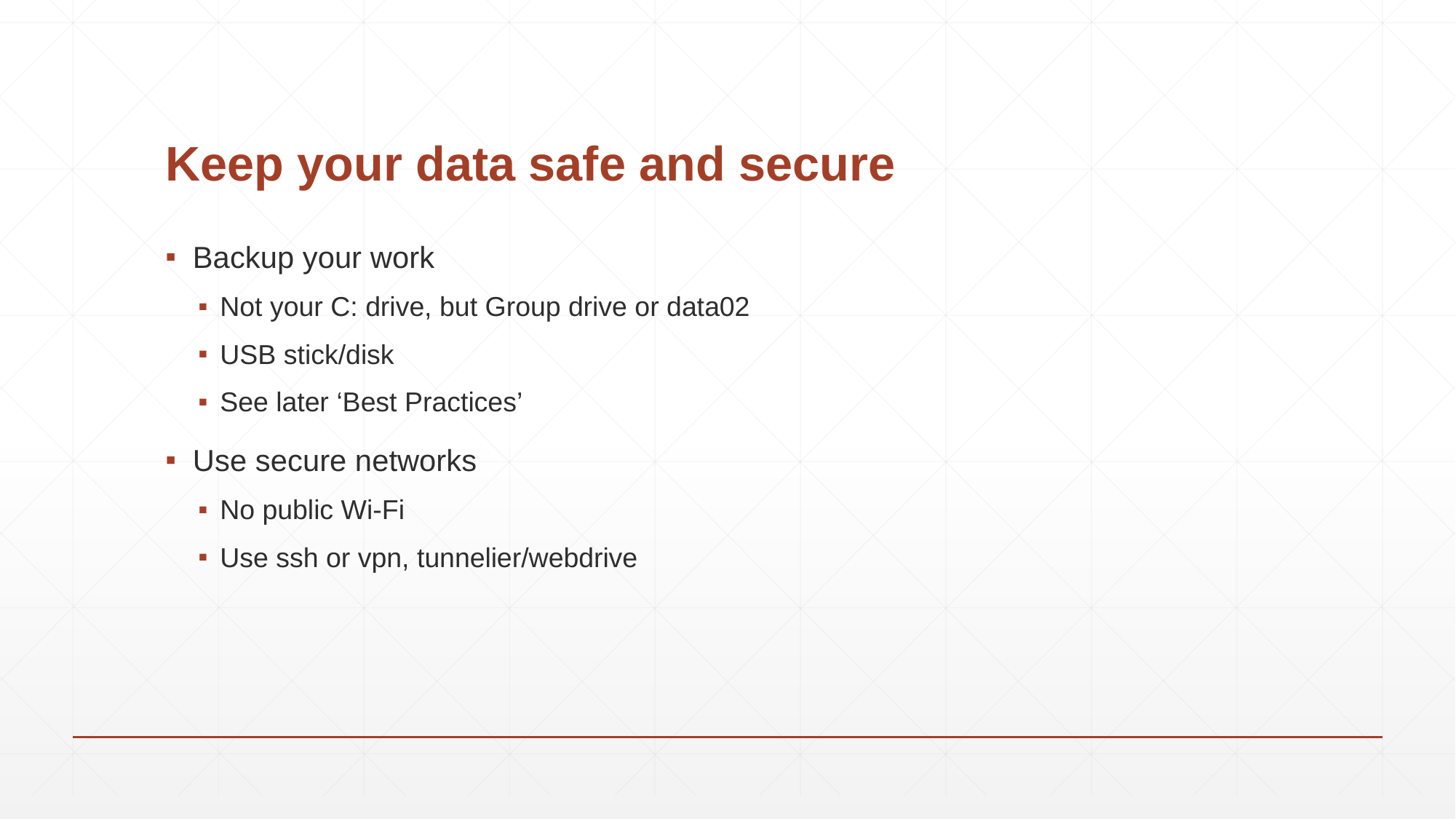

# Keep your data safe and secure
Backup your work
Not your C: drive, but Group drive or data02
USB stick/disk
See later ‘Best Practices’
Use secure networks
No public Wi-Fi
Use ssh or vpn, tunnelier/webdrive